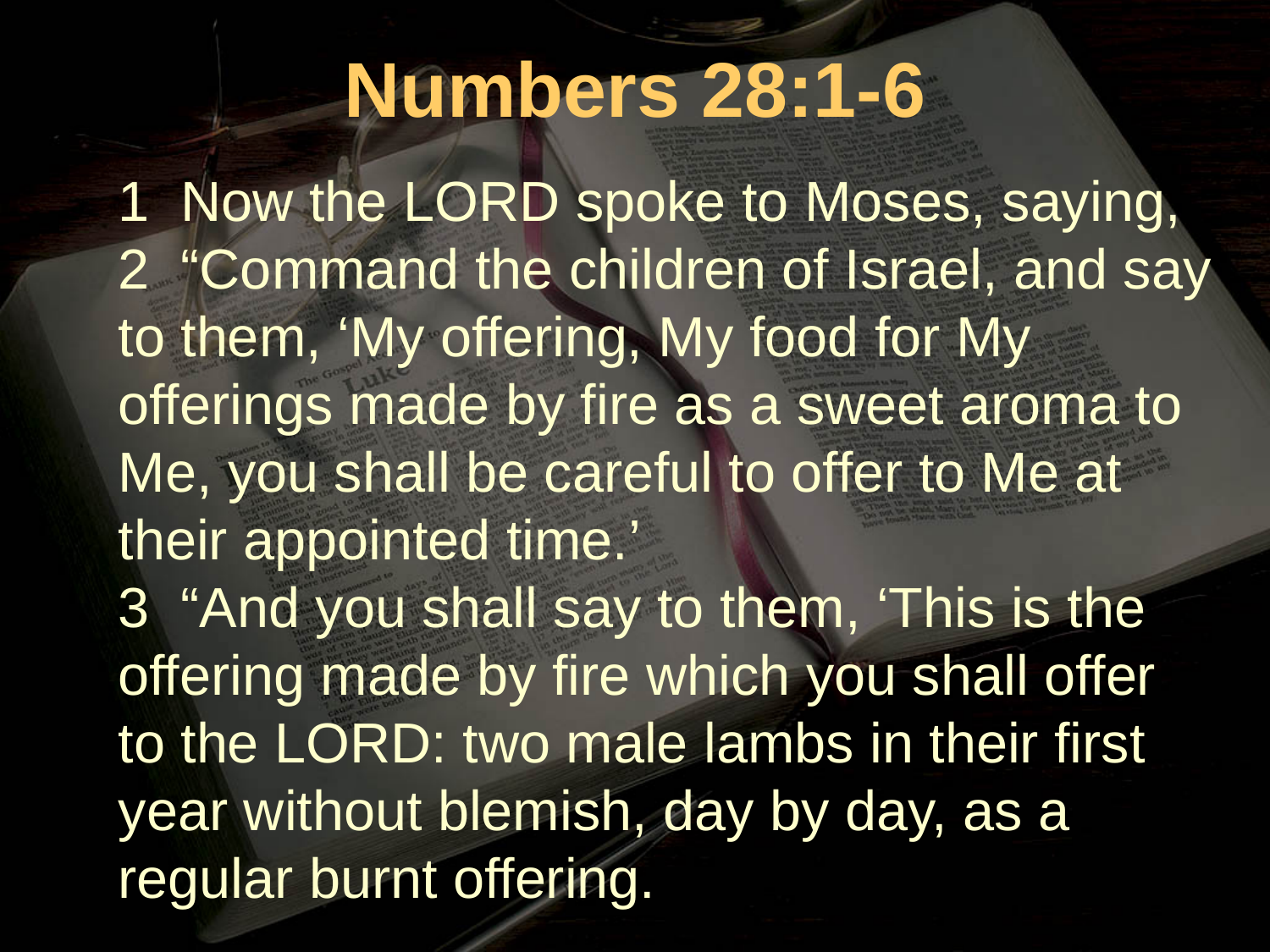

Numbers 28:1-6
1  Now the LORD spoke to Moses, saying,
2  “Command the children of Israel, and say to them, ‘My offering, My food for My offerings made by fire as a sweet aroma to Me, you shall be careful to offer to Me at their appointed time.’
3  “And you shall say to them, ‘This is the offering made by fire which you shall offer to the LORD: two male lambs in their first year without blemish, day by day, as a regular burnt offering.